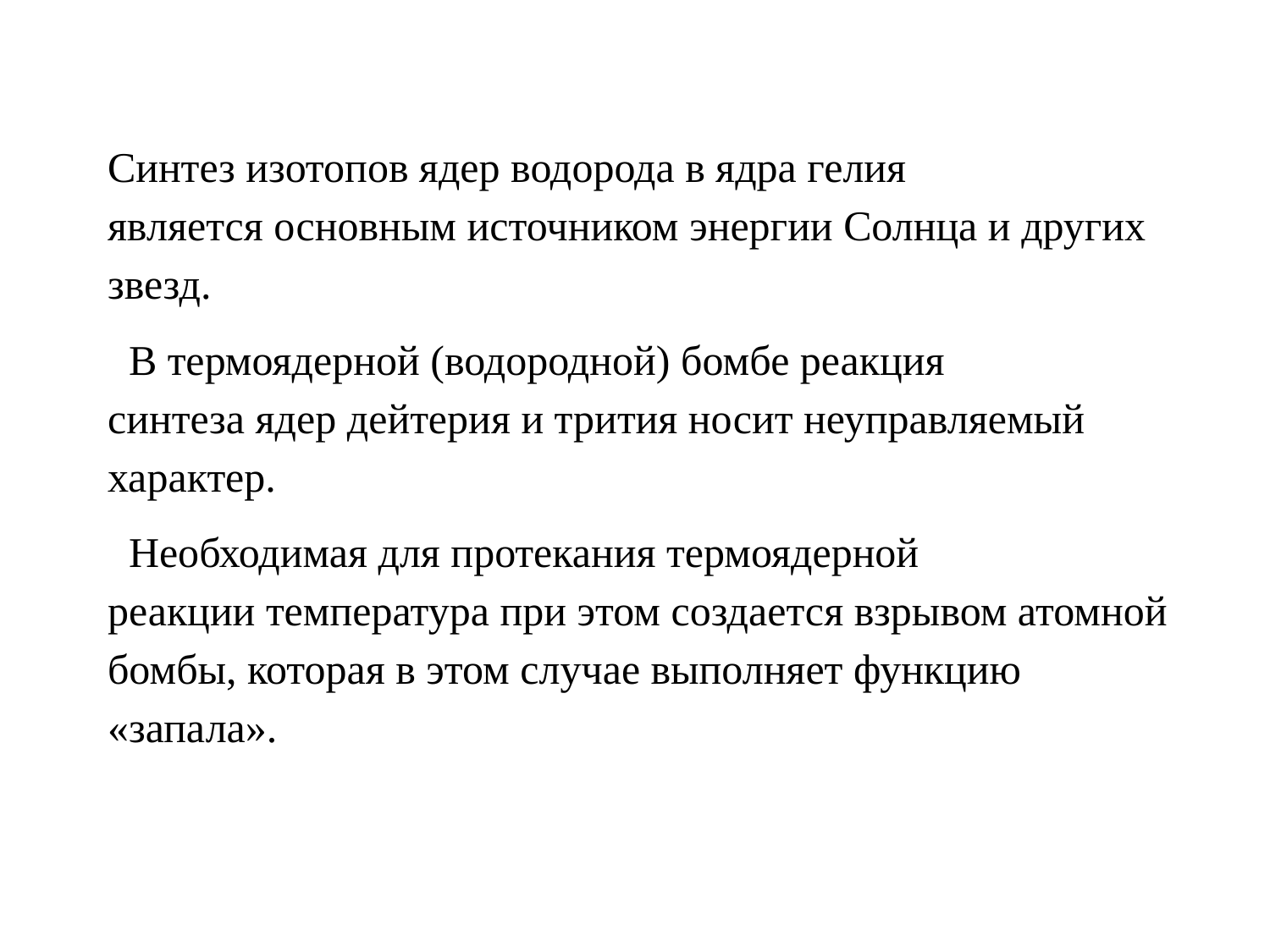

Синтез изотопов ядер водорода в ядра гелия
является основным источником энергии Солнца и других звезд.
  В термоядерной (водородной) бомбе реакция
синтеза ядер дейтерия и трития носит неуправляемый характер.
  Необходимая для протекания термоядерной
реакции температура при этом создается взрывом атомной бомбы, которая в этом случае выполняет функцию  «запала».